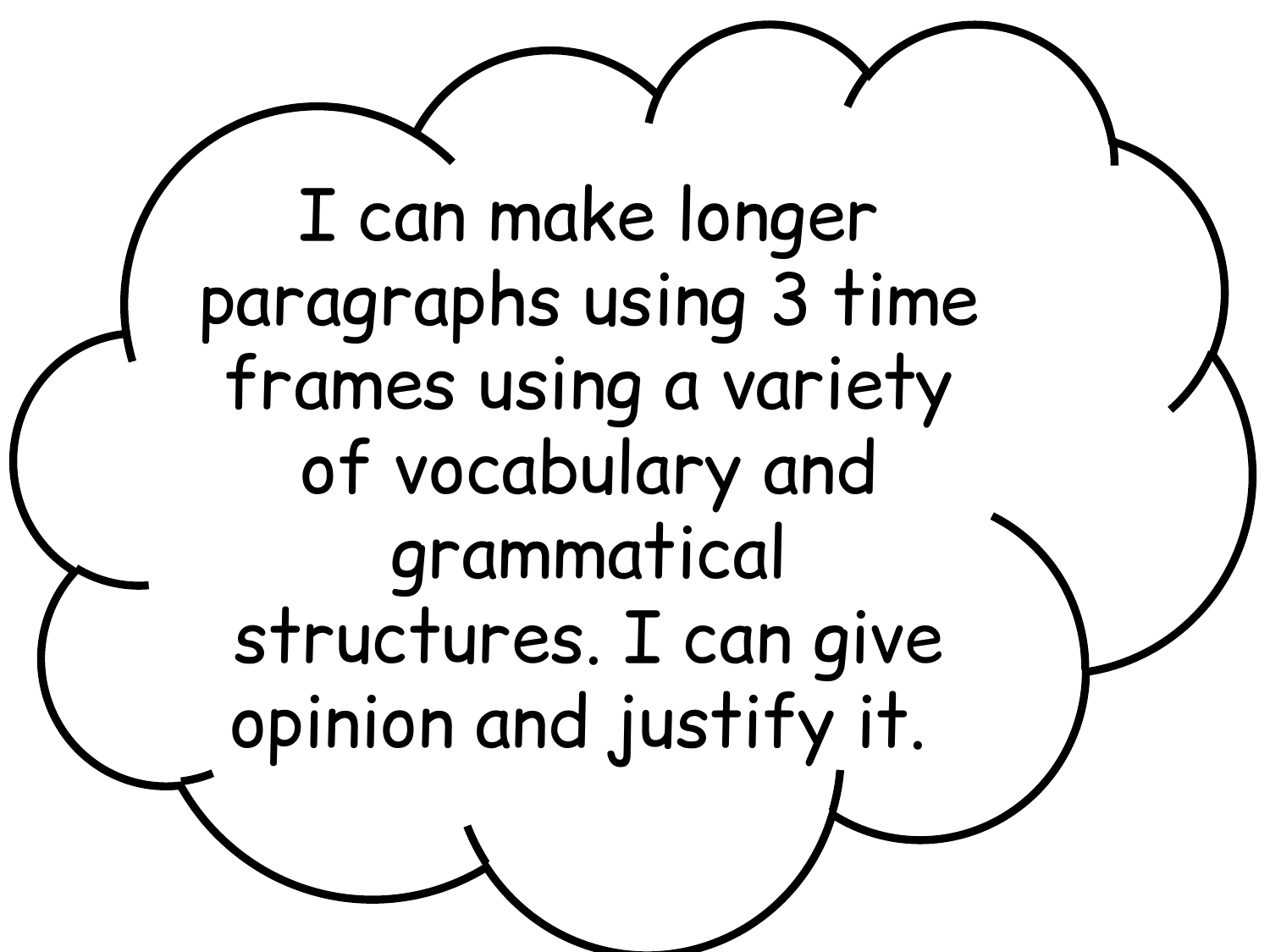

I can make longer paragraphs using 3 time frames using a variety of vocabulary and grammatical structures. I can give opinion and justify it.